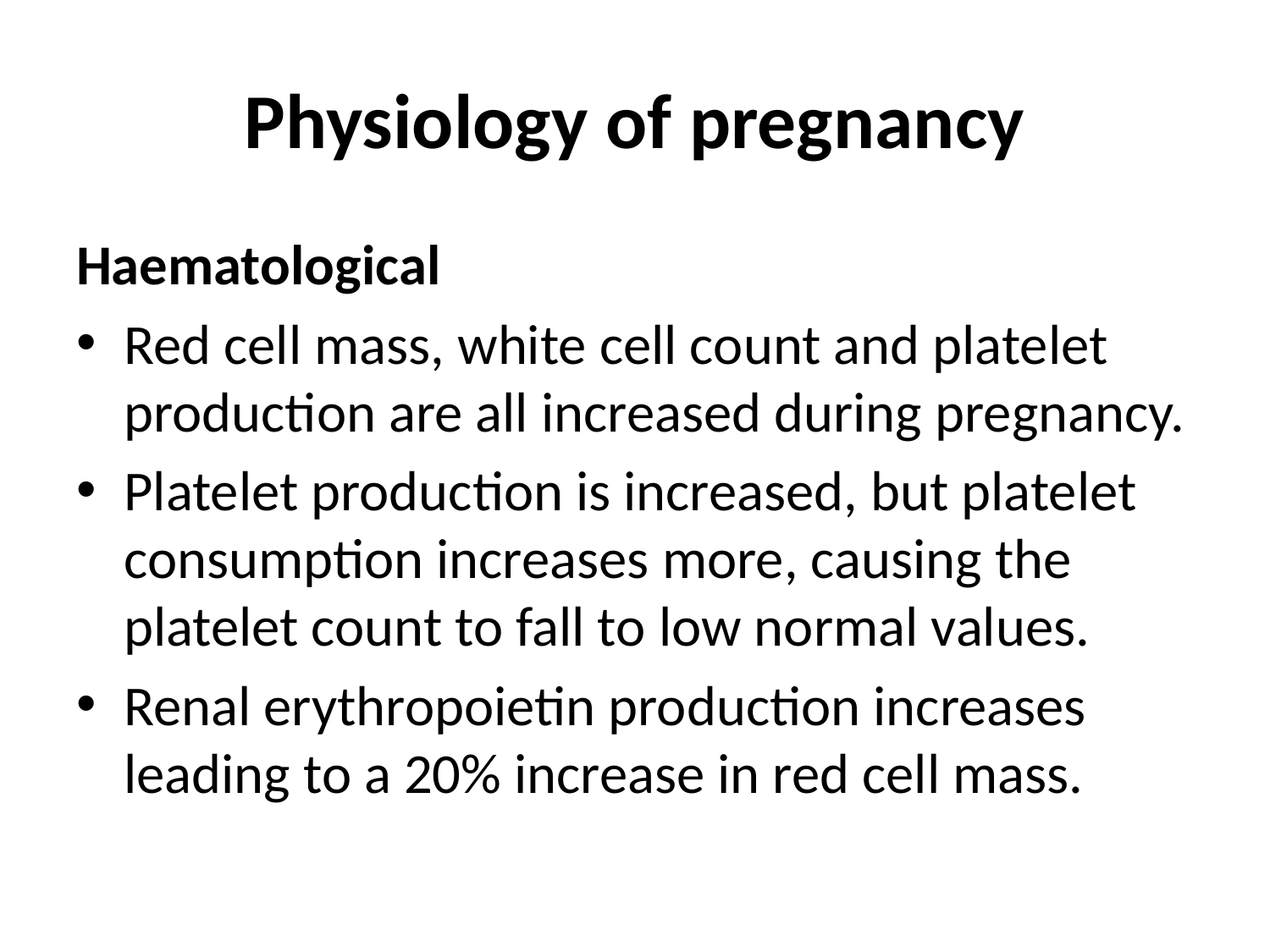

# Physiology of pregnancy
Haematological
Red cell mass, white cell count and platelet production are all increased during pregnancy.
Platelet production is increased, but platelet consumption increases more, causing the platelet count to fall to low normal values.
Renal erythropoietin production increases leading to a 20% increase in red cell mass.